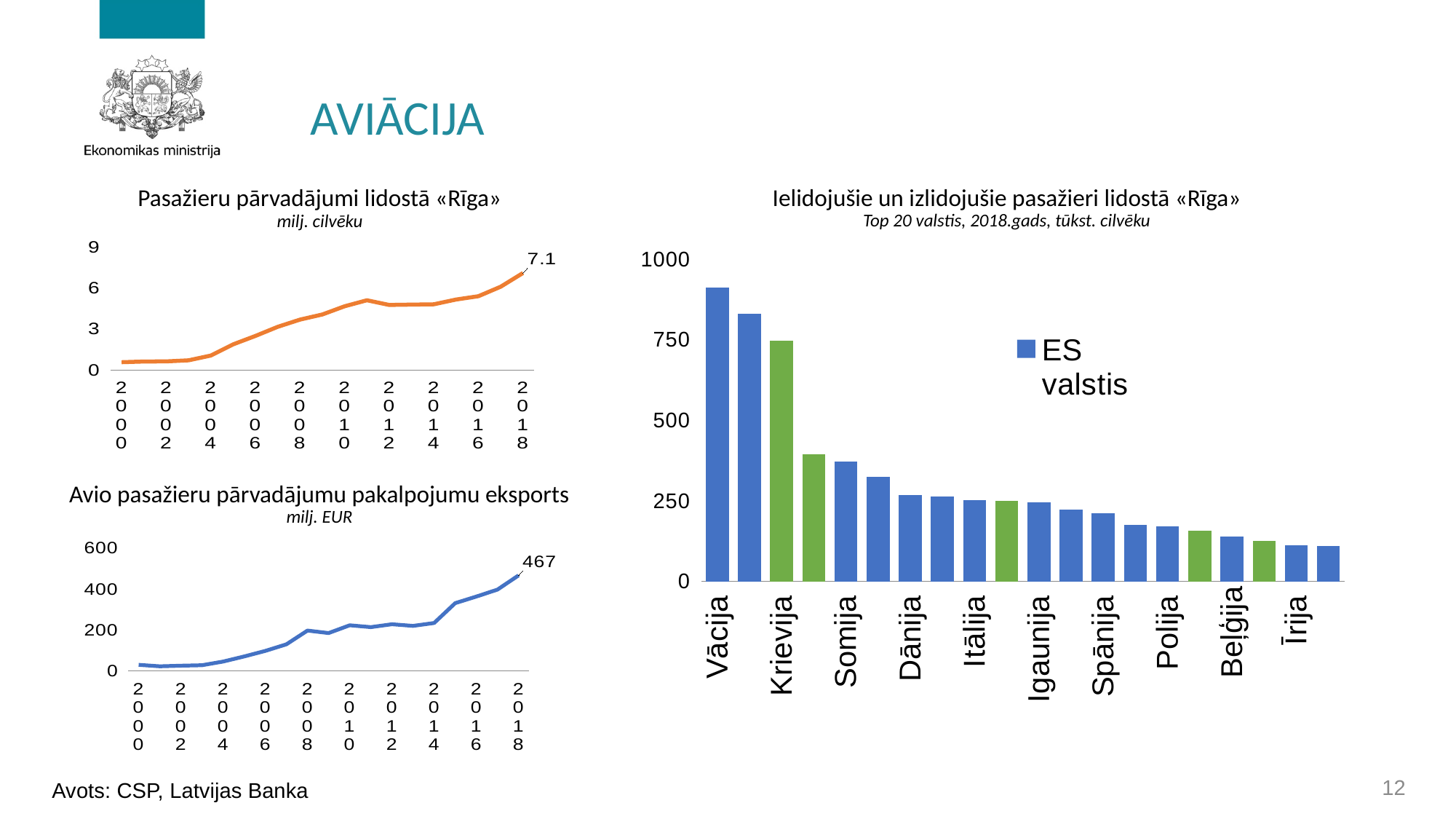

# AVIĀCIJA
Ielidojušie un izlidojušie pasažieri lidostā «Rīga»
Top 20 valstis, 2018.gads, tūkst. cilvēku
Pasažieru pārvadājumi lidostā «Rīga»
milj. cilvēku

### Chart

| Category |  |
|---|---|
| 2000 | 0.574 |
|  | 0.623 |
| 2002 | 0.633 |
|  | 0.712 |
| 2004 | 1.06 |
|  | 1.877 |
| 2006 | 2.495 |
|  | 3.161 |
| 2008 | 3.691 |
|  | 4.065 |
| 2010 | 4.664 |
|  | 5.106 |
| 2012 | 4.762 |
|  | 4.79 |
| 2014 | 4.812 |
|  | 5.161 |
| 2016 | 5.401 |
|  | 6.097 |
| 2018 | 7.1 |

### Chart

| Category | ES valstis | Citas valstis |
|---|---|---|
| Vācija  | 912.015 | None |
| Apvienotā Karaliste  | 830.608 | None |
| Krievija  | None | 747.487 |
| Norvēģija  | None | 394.587 |
| Somija  | 372.52 | None |
| Zviedrija  | 324.84 | None |
| Dānija  | 267.907 | None |
| Lietuva  | 264.624 | None |
| Itālija  | 252.195 | None |
| Ukraina  | None | 249.835 |
| Igaunija  | 245.647 | None |
| Nīderlande  | 222.069 | None |
| Spānija  | 211.437 | None |
| Francija  | 176.222 | None |
| Polija  | 172.149 | None |
| Turcija  | None | 158.183 |
| Beļģija | 138.558 | None |
| Šveice  | None | 126.751 |
| Īrija  | 112.727 | None |
| Austrija  | 111.121 | None |
Avio pasažieru pārvadājumu pakalpojumu eksports
milj. EUR

### Chart

| Category |  |
|---|---|
| 2000 | 31.0 |
|  | 24.0 |
| 2002 | 27.0 |
|  | 29.0 |
| 2004 | 47.0 |
|  | 72.0 |
| 2006 | 99.0 |
|  | 131.0 |
| 2008 | 198.0 |
|  | 186.0 |
| 2010 | 224.0 |
|  | 215.0 |
| 2012 | 229.0 |
|  | 221.0 |
| 2014 | 235.0 |
|  | 332.0 |
| 2016 | 364.0 |
|  | 398.0 |
| 2018 | 467.0 |
12
Avots: CSP, Latvijas Banka